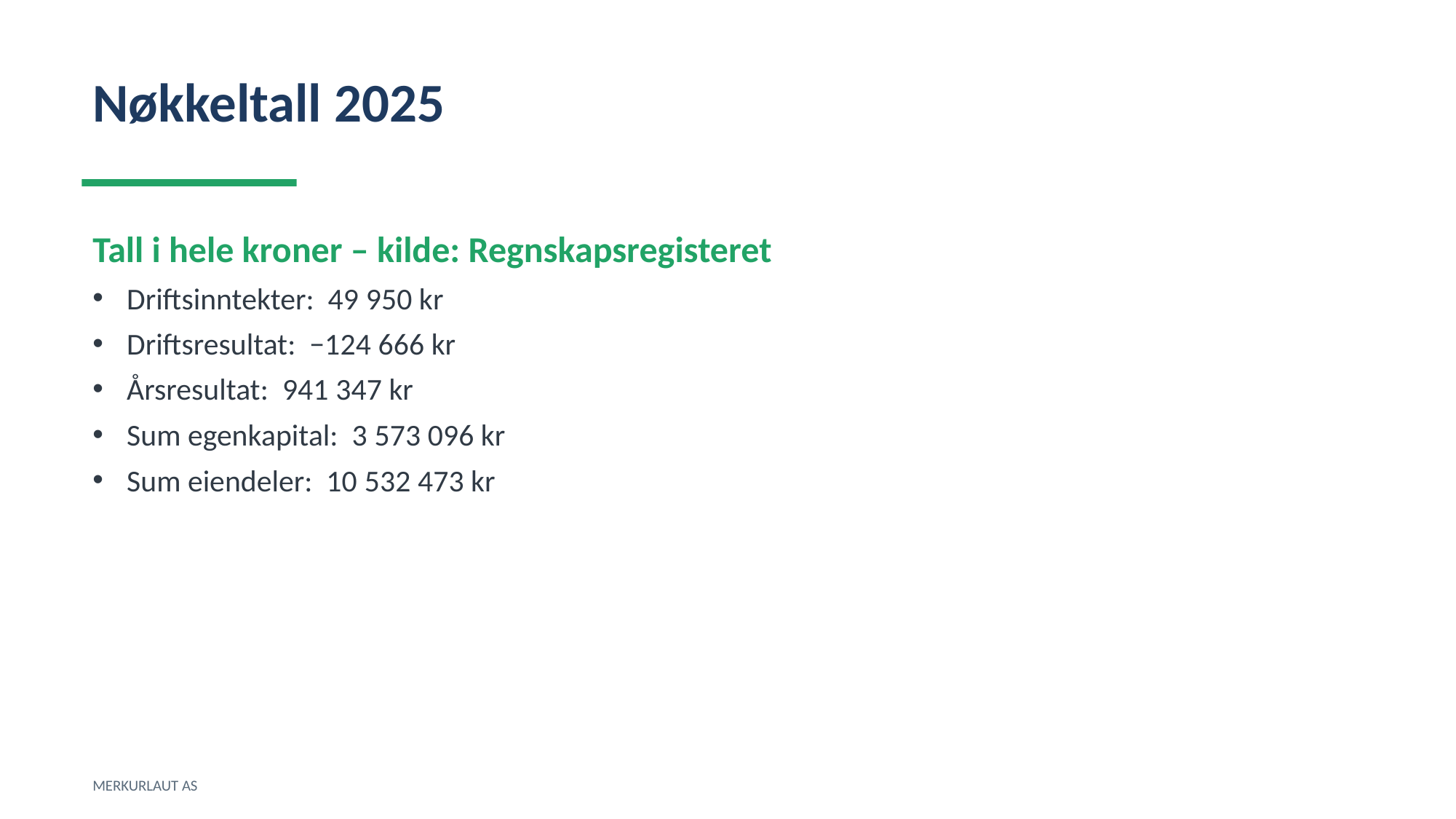

Nøkkeltall 2025

Tall i hele kroner – kilde: Regnskapsregisteret
Driftsinntekter:  49 950 kr
Driftsresultat:  −124 666 kr
Årsresultat:  941 347 kr
Sum egenkapital:  3 573 096 kr
Sum eiendeler:  10 532 473 kr
MERKURLAUT AS